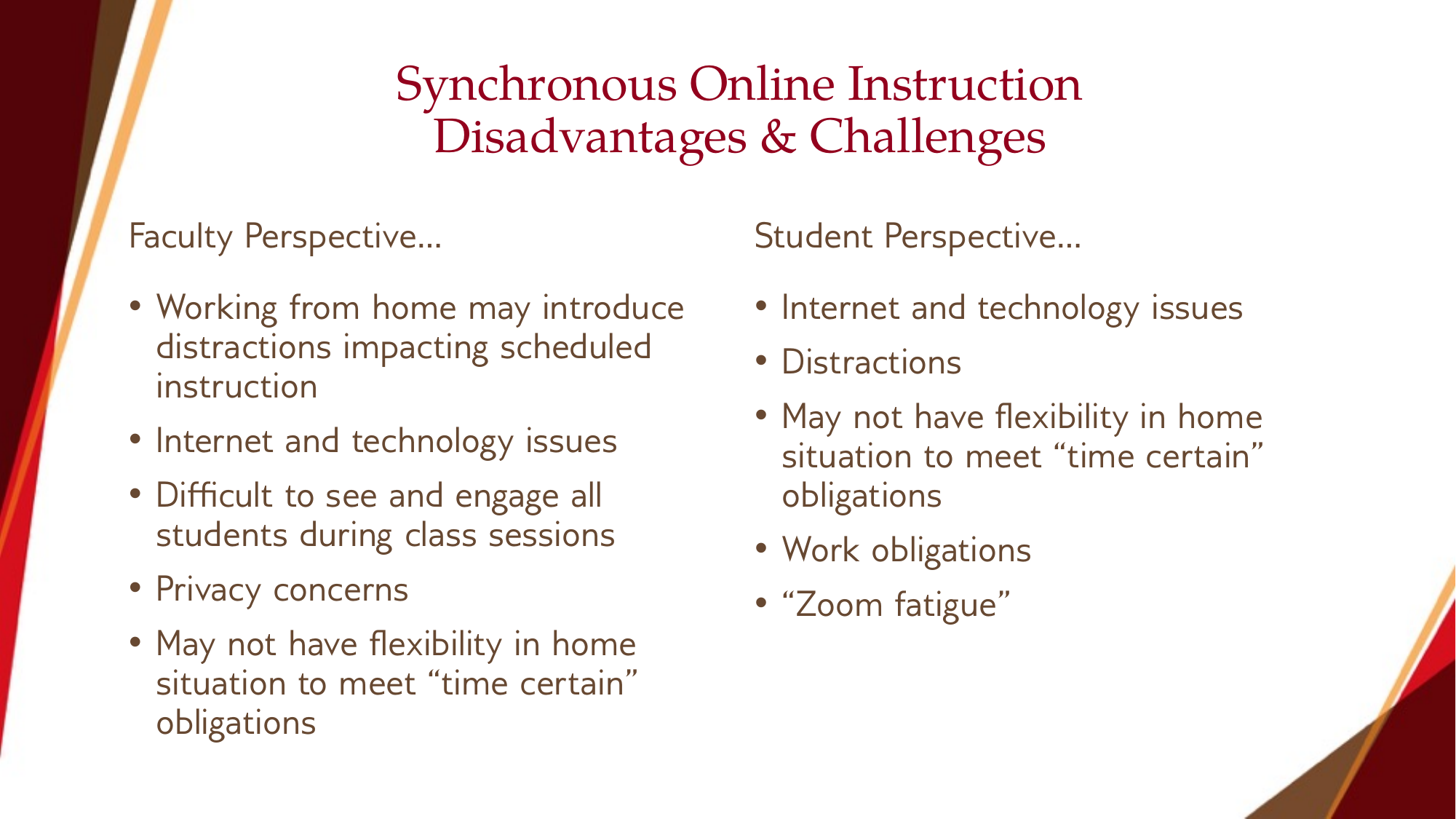

# Synchronous Online Instruction
Disadvantages & Challenges
Faculty Perspective…
Working from home may introduce distractions impacting scheduled instruction
Internet and technology issues
Difficult to see and engage all students during class sessions
Privacy concerns
May not have flexibility in home situation to meet “time certain” obligations
Student Perspective…
Internet and technology issues
Distractions
May not have flexibility in home situation to meet “time certain” obligations
Work obligations
“Zoom fatigue”